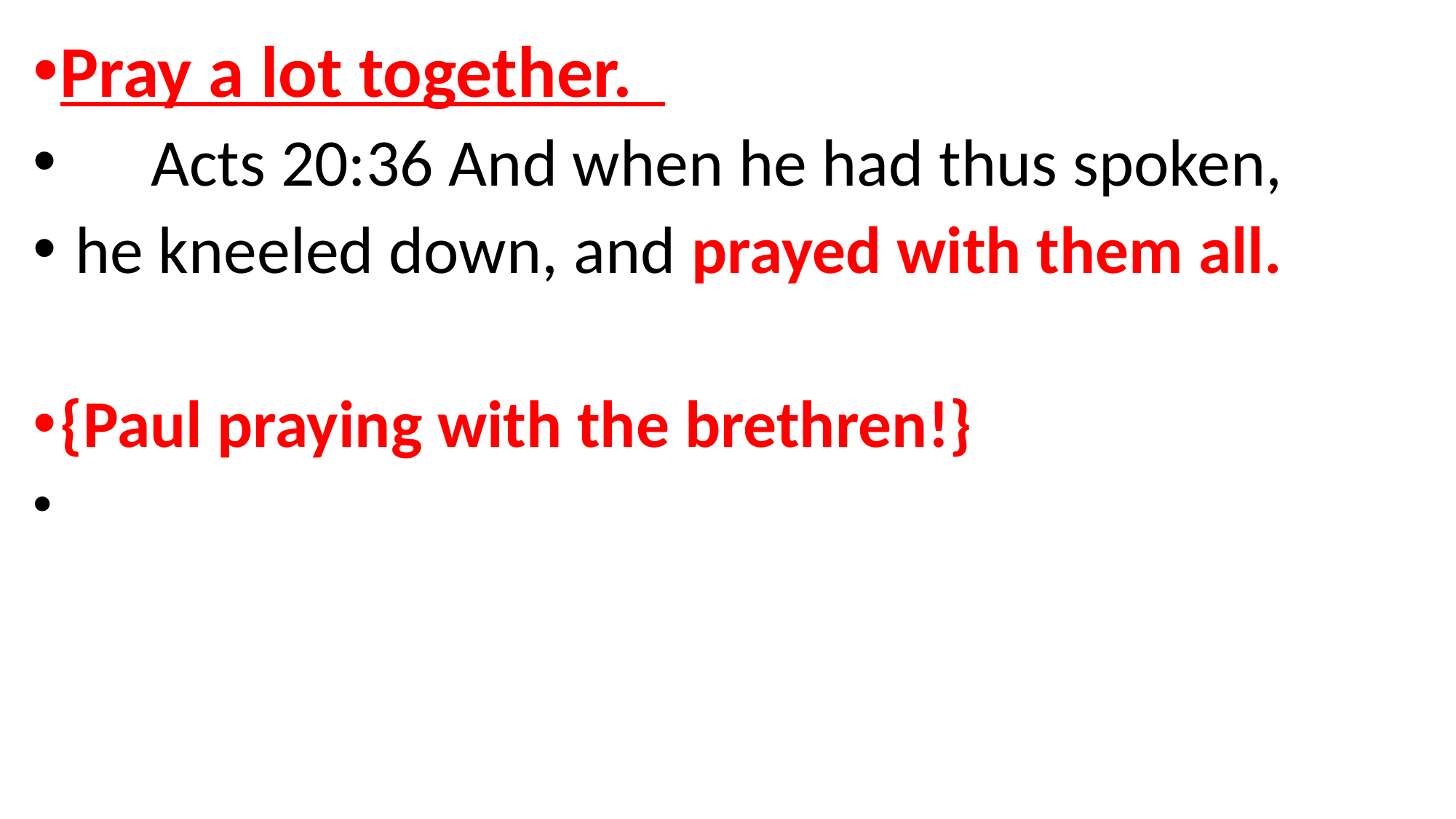

Pray a lot together.
      Acts 20:36 And when he had thus spoken,
 he kneeled down, and prayed with them all.

{Paul praying with the brethren!}